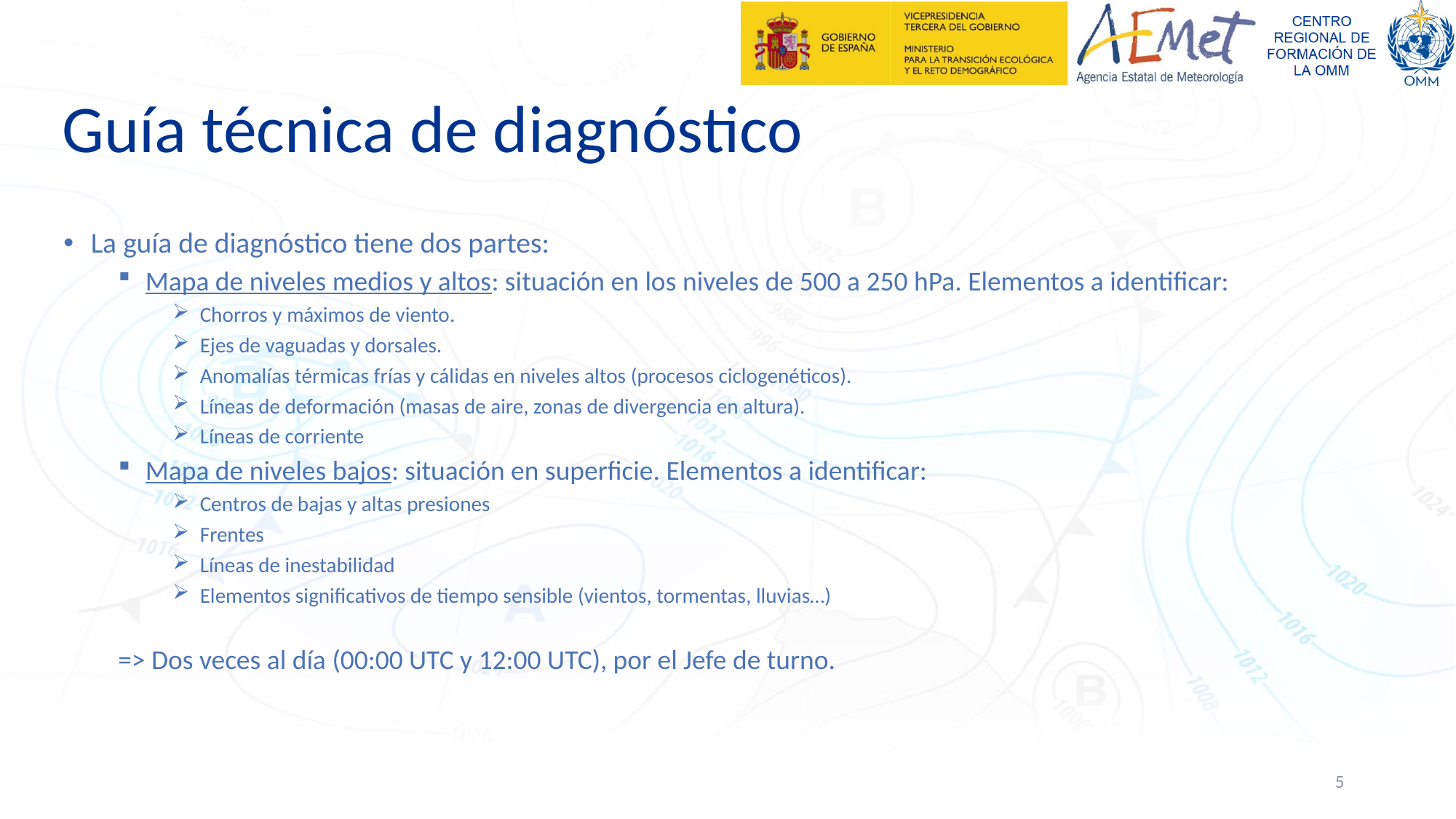

# Guía técnica de diagnóstico
La guía de diagnóstico tiene dos partes:
Mapa de niveles medios y altos: situación en los niveles de 500 a 250 hPa. Elementos a identificar:
Chorros y máximos de viento.
Ejes de vaguadas y dorsales.
Anomalías térmicas frías y cálidas en niveles altos (procesos ciclogenéticos).
Líneas de deformación (masas de aire, zonas de divergencia en altura).
Líneas de corriente
Mapa de niveles bajos: situación en superficie. Elementos a identificar:
Centros de bajas y altas presiones
Frentes
Líneas de inestabilidad
Elementos significativos de tiempo sensible (vientos, tormentas, lluvias…)

=> Dos veces al día (00:00 UTC y 12:00 UTC), por el Jefe de turno.

5